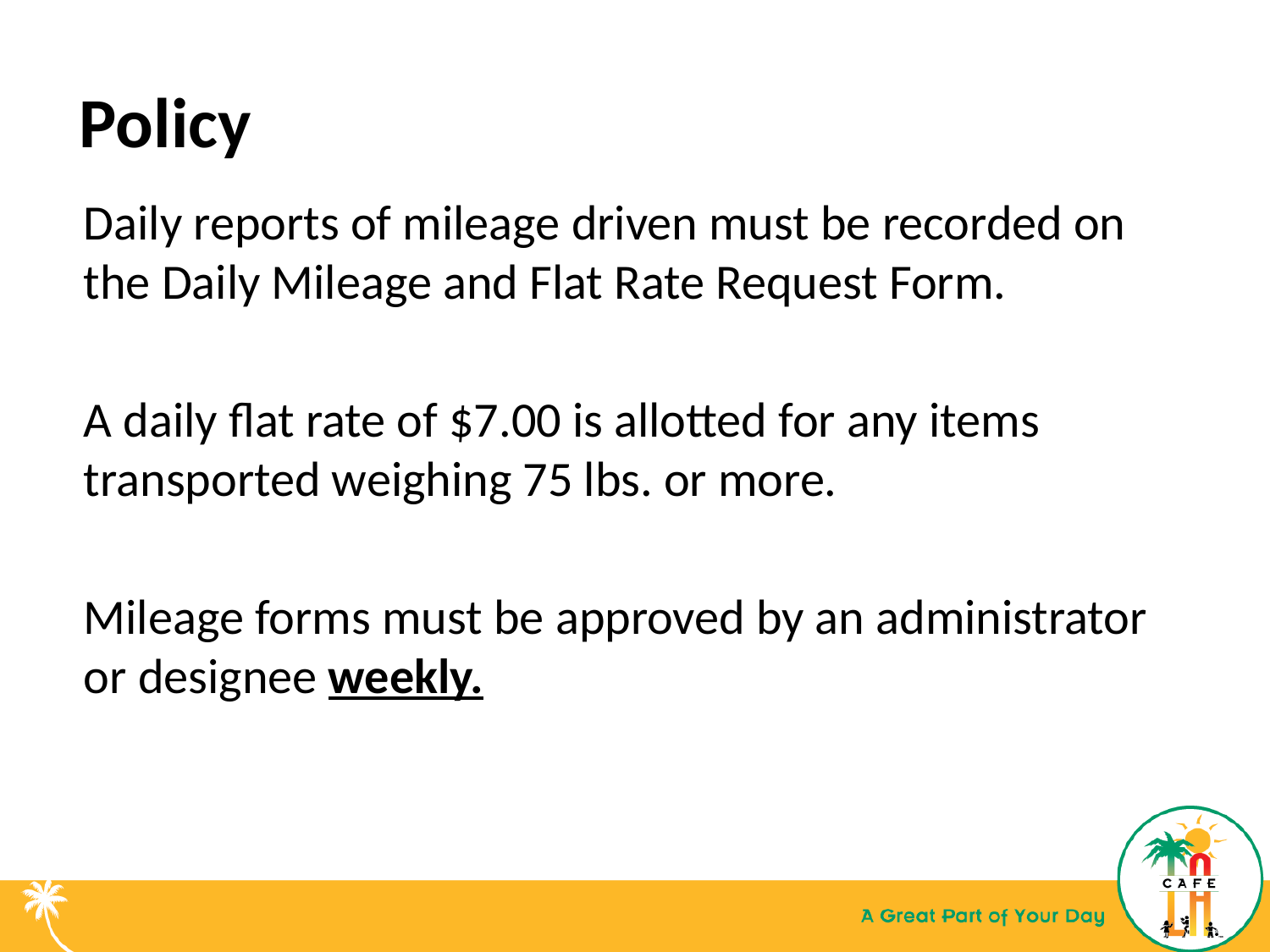

Policy
Daily reports of mileage driven must be recorded on the Daily Mileage and Flat Rate Request Form.

A daily flat rate of $7.00 is allotted for any items transported weighing 75 lbs. or more.

Mileage forms must be approved by an administrator or designee weekly.